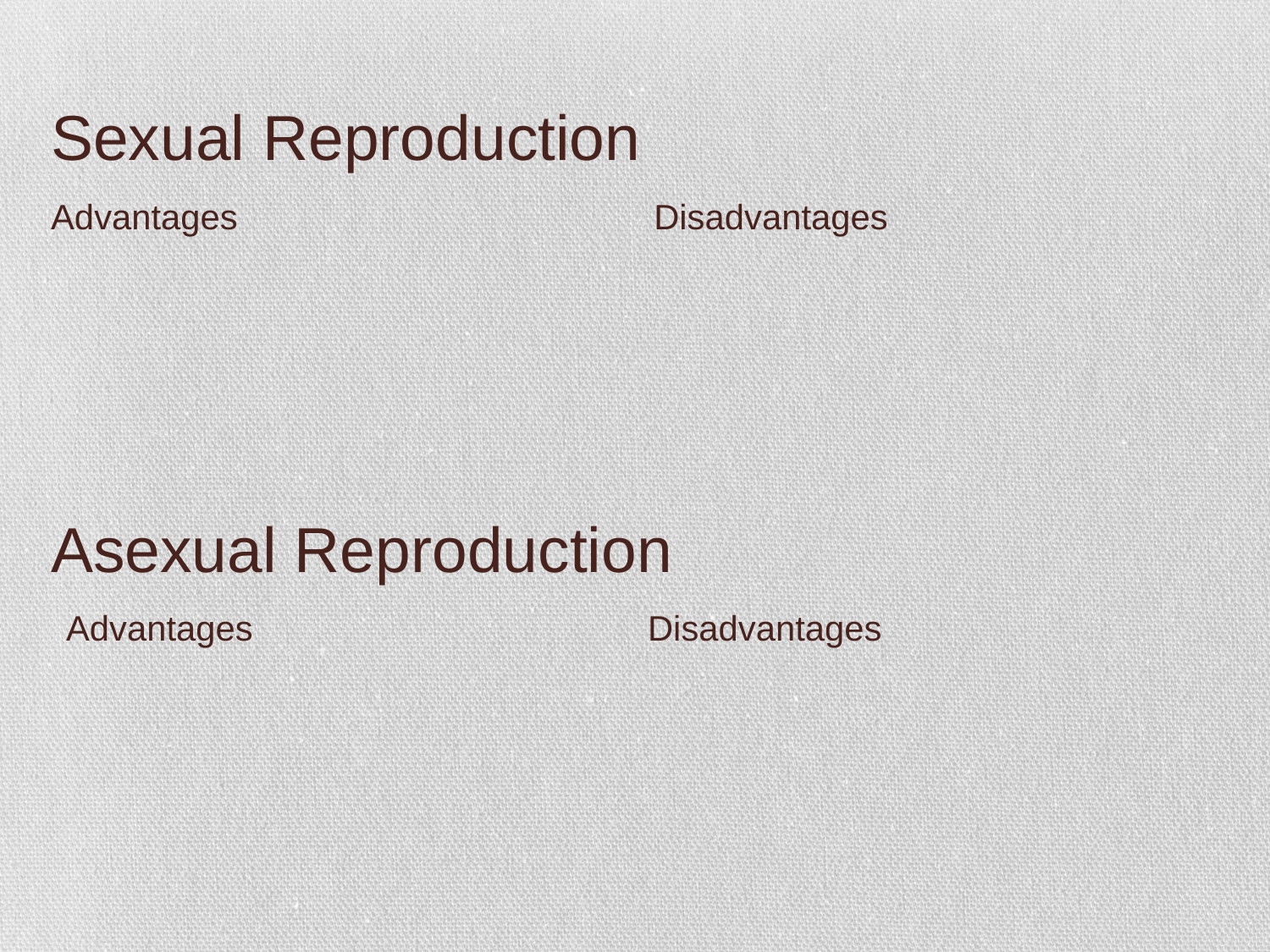

# Sexual Reproduction
Advantages
Disadvantages
Asexual Reproduction
Advantages
Disadvantages